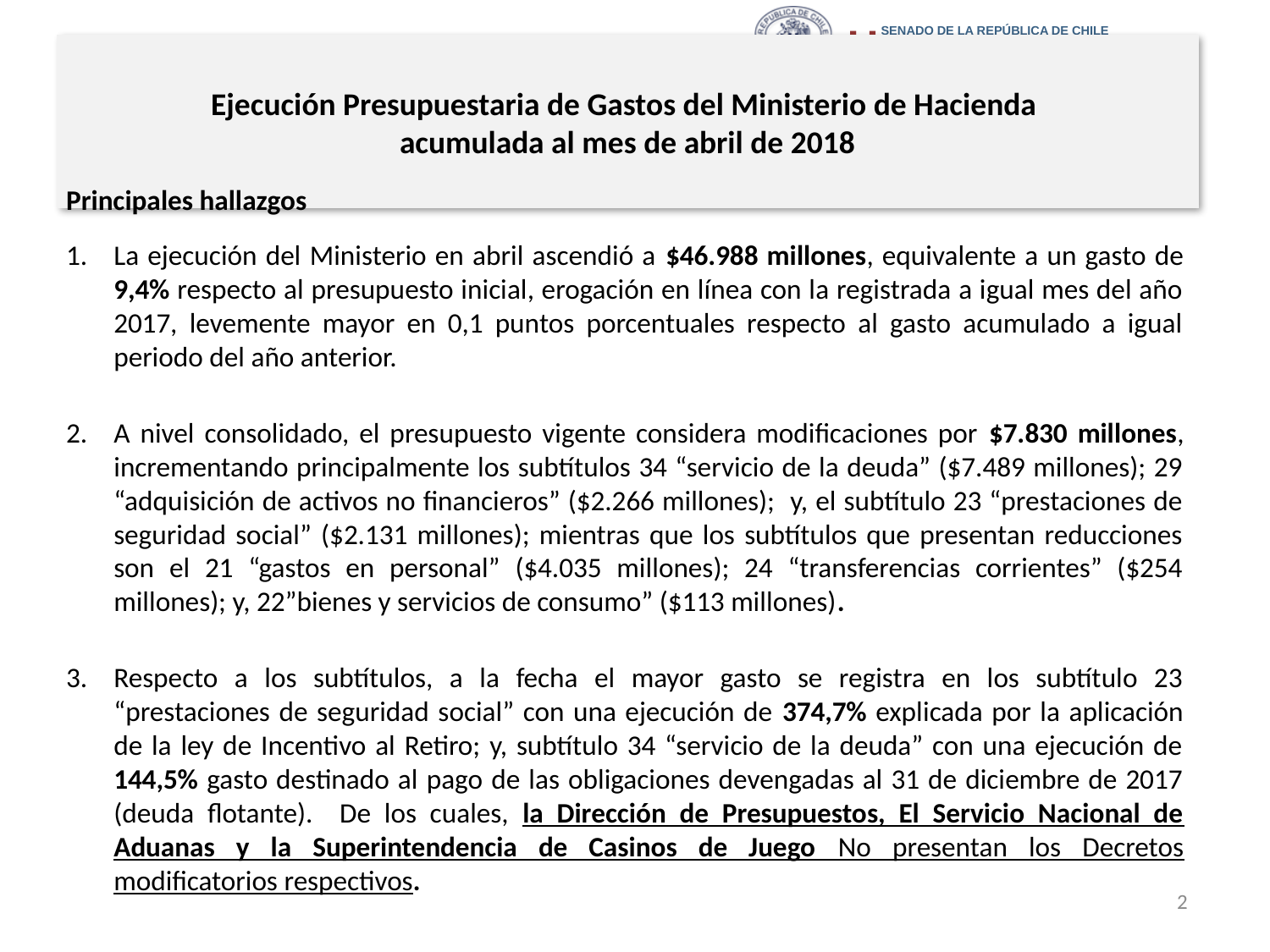

# Ejecución Presupuestaria de Gastos del Ministerio de Hacienda acumulada al mes de abril de 2018
Principales hallazgos
La ejecución del Ministerio en abril ascendió a $46.988 millones, equivalente a un gasto de 9,4% respecto al presupuesto inicial, erogación en línea con la registrada a igual mes del año 2017, levemente mayor en 0,1 puntos porcentuales respecto al gasto acumulado a igual periodo del año anterior.
A nivel consolidado, el presupuesto vigente considera modificaciones por $7.830 millones, incrementando principalmente los subtítulos 34 “servicio de la deuda” ($7.489 millones); 29 “adquisición de activos no financieros” ($2.266 millones);  y, el subtítulo 23 “prestaciones de seguridad social” ($2.131 millones); mientras que los subtítulos que presentan reducciones son el 21 “gastos en personal” ($4.035 millones); 24 “transferencias corrientes” ($254 millones); y, 22”bienes y servicios de consumo” ($113 millones).
Respecto a los subtítulos, a la fecha el mayor gasto se registra en los subtítulo 23 “prestaciones de seguridad social” con una ejecución de 374,7% explicada por la aplicación de la ley de Incentivo al Retiro; y, subtítulo 34 “servicio de la deuda” con una ejecución de 144,5% gasto destinado al pago de las obligaciones devengadas al 31 de diciembre de 2017 (deuda flotante).  De los cuales, la Dirección de Presupuestos, El Servicio Nacional de Aduanas y la Superintendencia de Casinos de Juego No presentan los Decretos modificatorios respectivos.
2